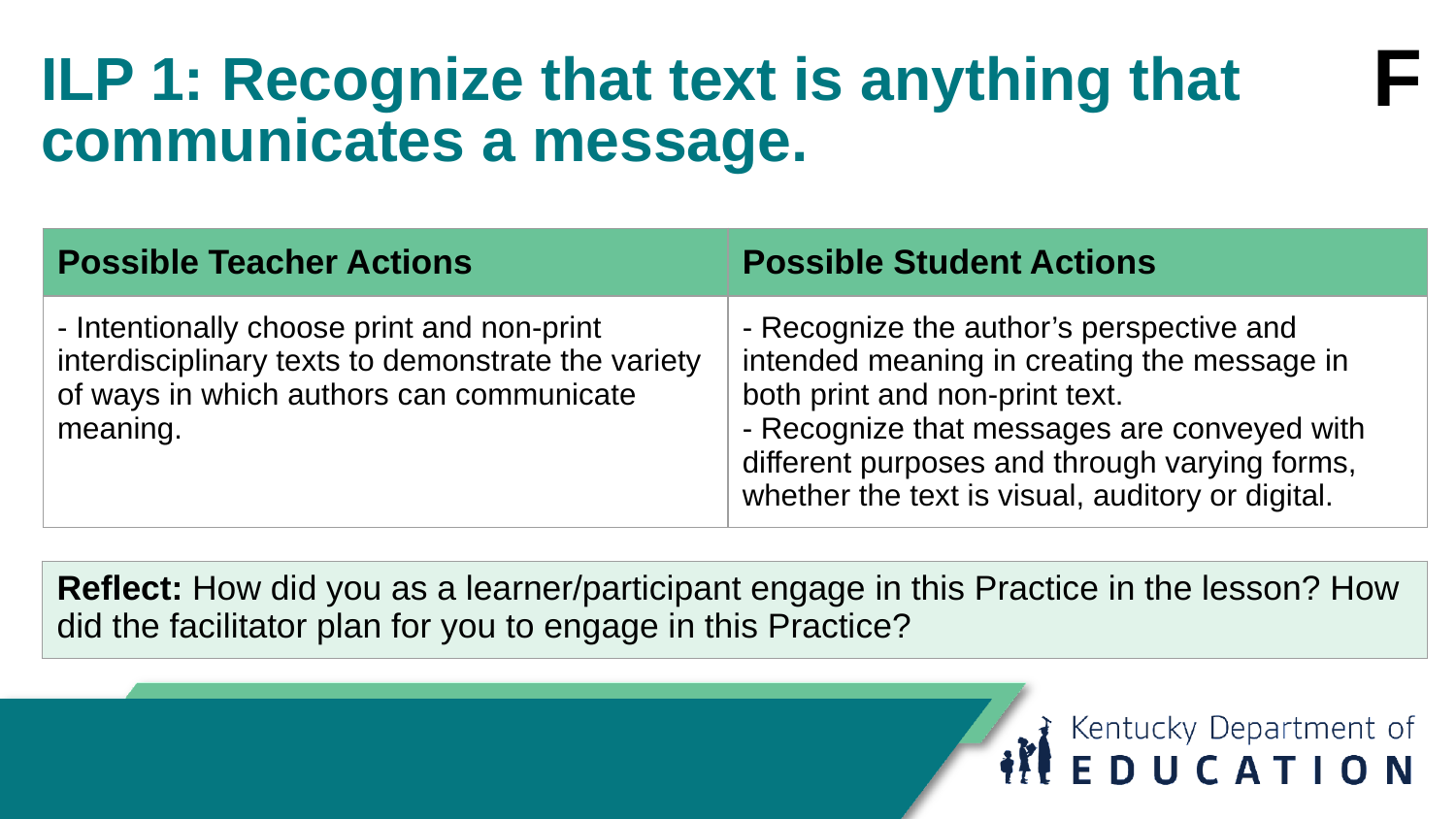

F
# ILP 1: Recognize that text is anything that communicates a message.
| Possible Teacher Actions | Possible Student Actions |
| --- | --- |
| - Intentionally choose print and non-print interdisciplinary texts to demonstrate the variety of ways in which authors can communicate meaning. | - Recognize the author’s perspective and intended meaning in creating the message in both print and non-print text.   - Recognize that messages are conveyed with different purposes and through varying forms, whether the text is visual, auditory or digital. |
| Reflect: How did you as a learner/participant engage in this Practice in the lesson? How did the facilitator plan for you to engage in this Practice? |
| --- |